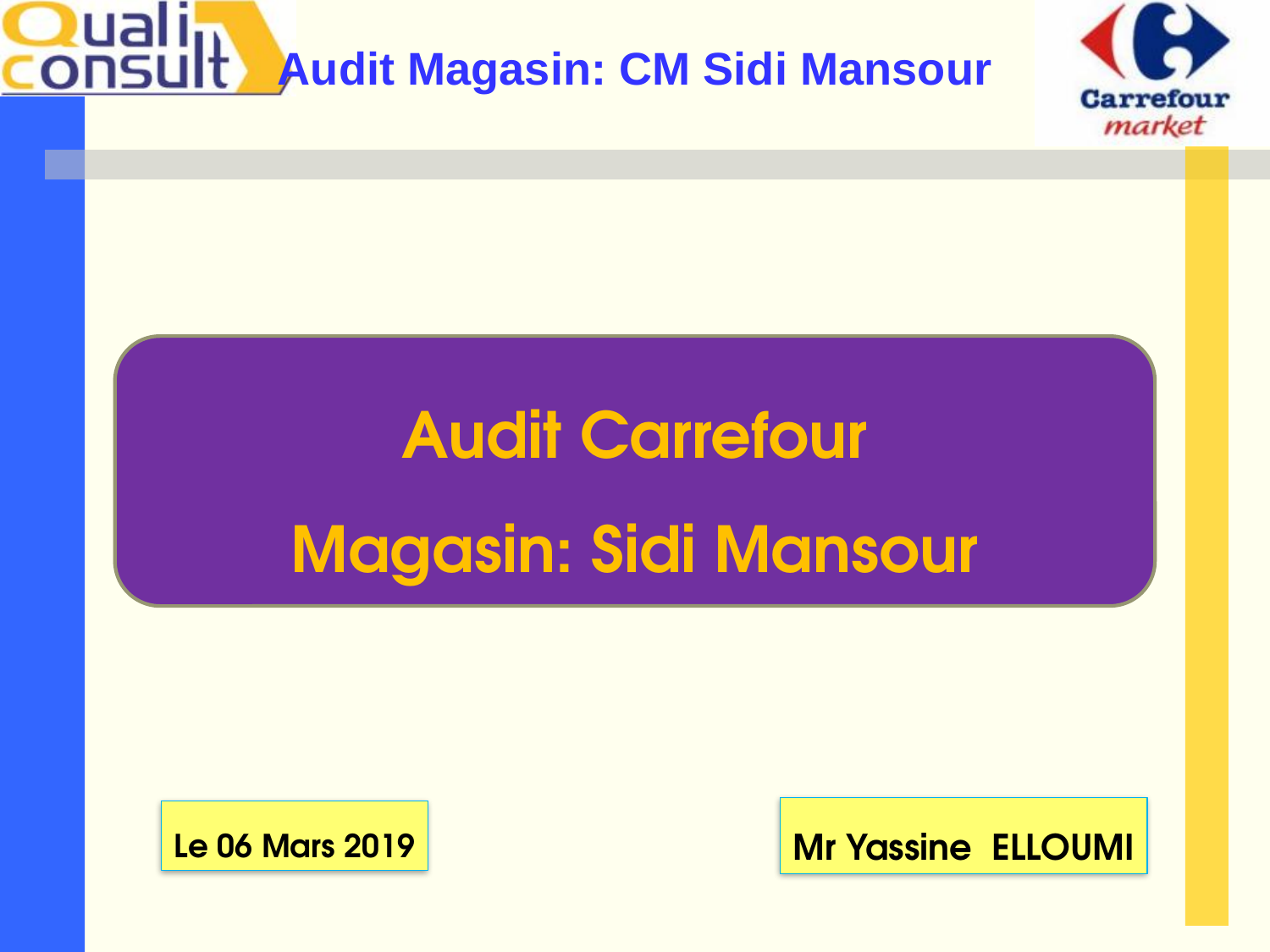

Audit Carrefour
Magasin: Sidi Mansour
Mr Yassine  ELLOUMI
Le 06 Mars 2019